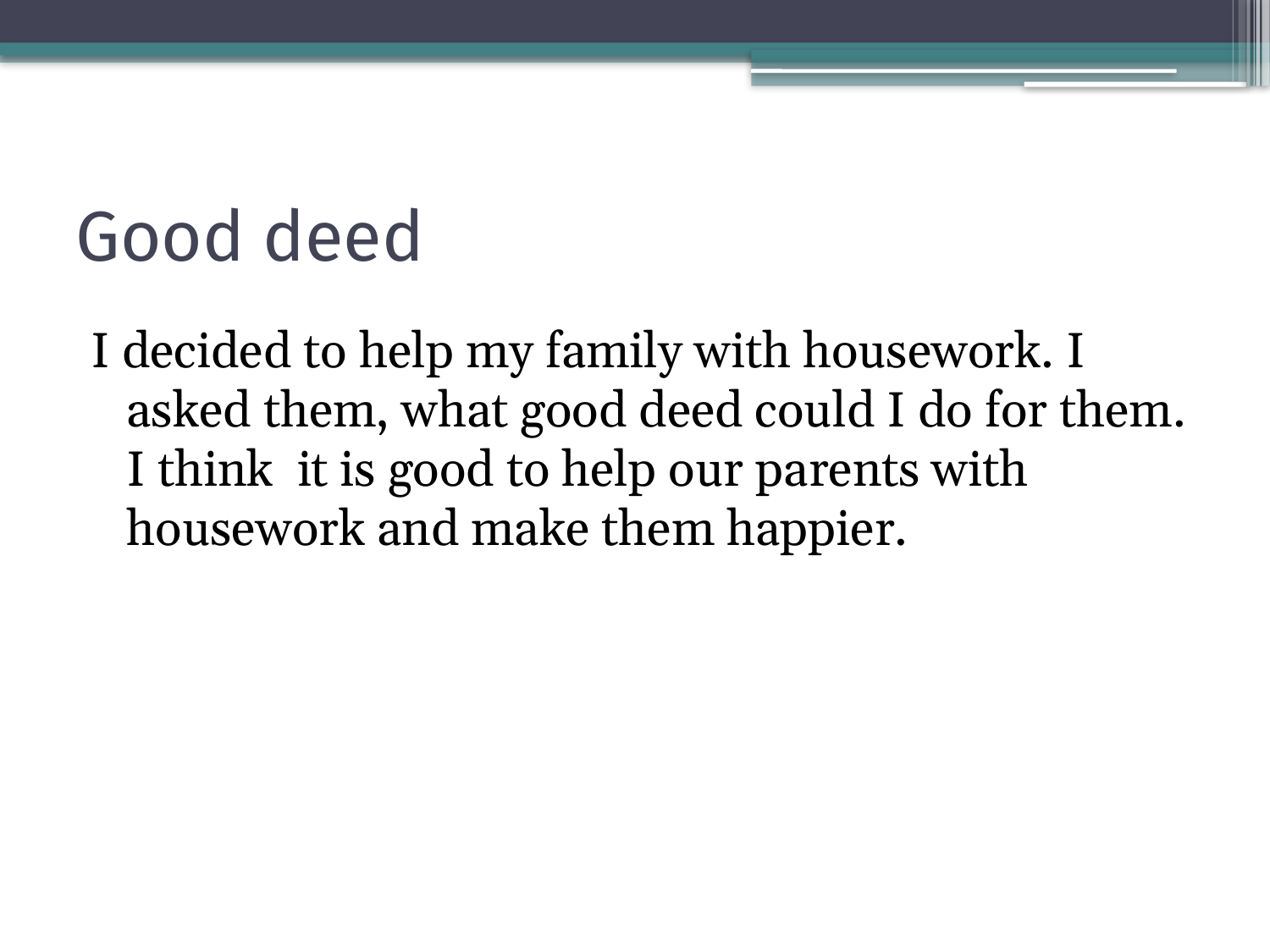

# Good deed
I decided to help my family with housework. I asked them, what good deed could I do for them. I think  it is good to help our parents with housework and make them happier.